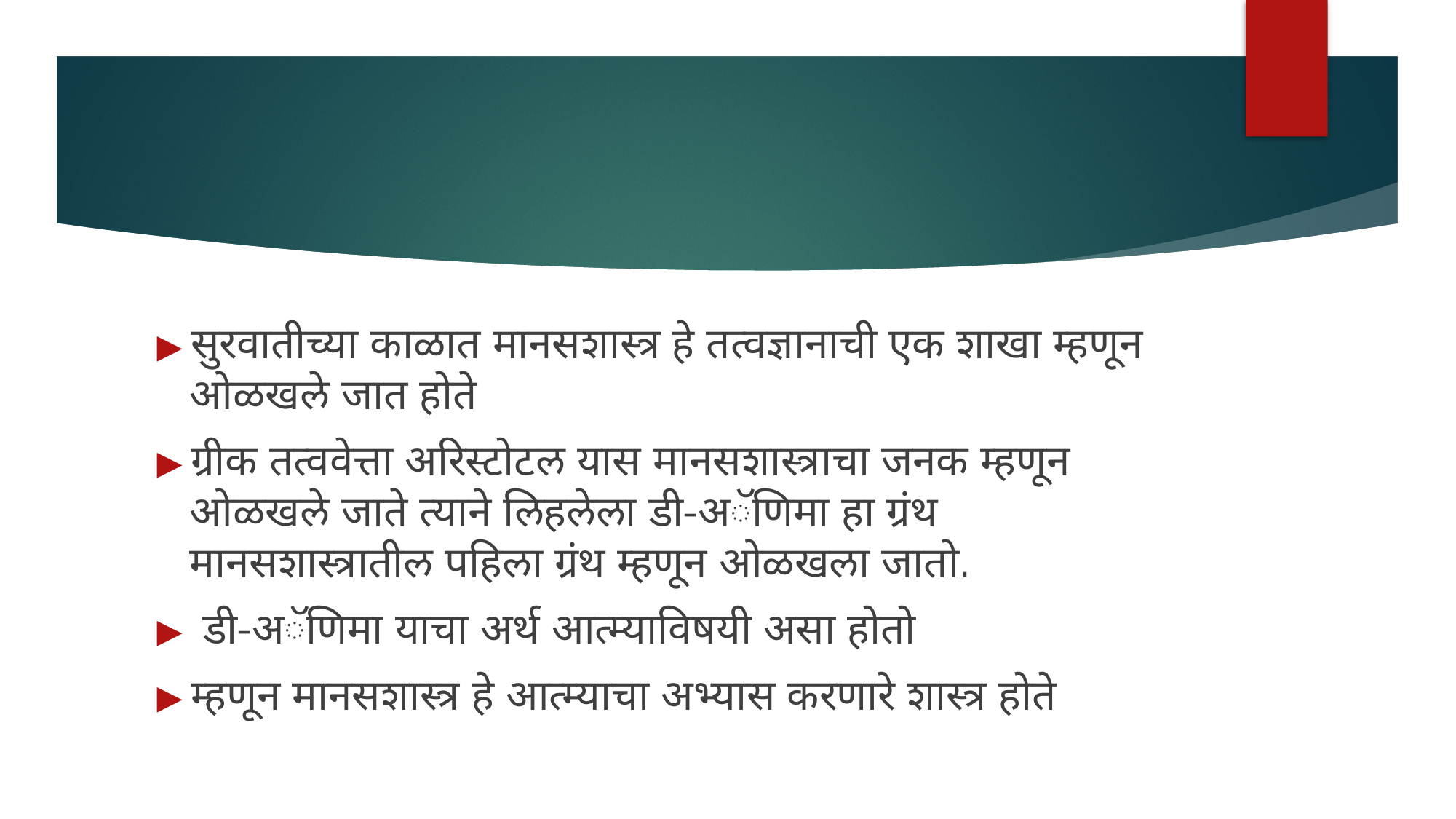

#
सुरवातीच्या काळात मानसशास्त्र हे तत्वज्ञानाची एक शाखा म्हणून ओळखले जात होते
ग्रीक तत्ववेत्ता अरिस्टोटल यास मानसशास्त्राचा जनक म्हणून ओळखले जाते त्याने लिहलेला डी-अॅणिमा हा ग्रंथ मानसशास्त्रातील पहिला ग्रंथ म्हणून ओळखला जातो.
 डी-अॅणिमा याचा अर्थ आत्म्याविषयी असा होतो
म्हणून मानसशास्त्र हे आत्म्याचा अभ्यास करणारे शास्त्र होते